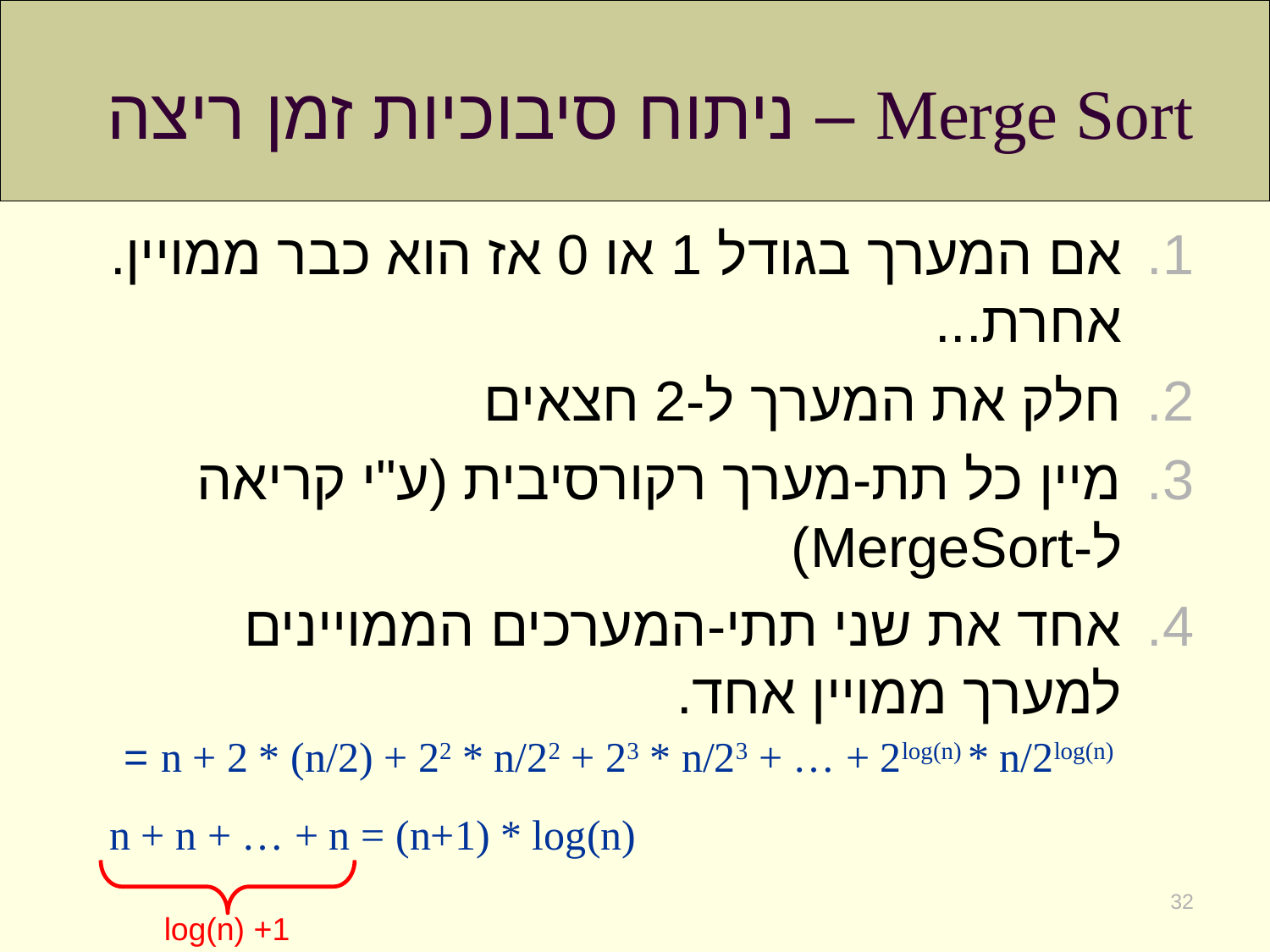

# Merge Sort – ניתוח סיבוכיות זמן ריצה
אם המערך בגודל 1 או 0 אז הוא כבר ממויין.
אחרת...
חלק את המערך ל-2 חצאים
מיין כל תת-מערך רקורסיבית (ע"י קריאה ל-MergeSort)
אחד את שני תתי-המערכים הממויינים למערך ממויין אחד.

n + 2 * (n/2) + 22 * n/22 + 23 * n/23 + … + 2log(n) * n/2log(n) =

n + n + … + n = (n+1) * log(n)
 log(n) +1
32